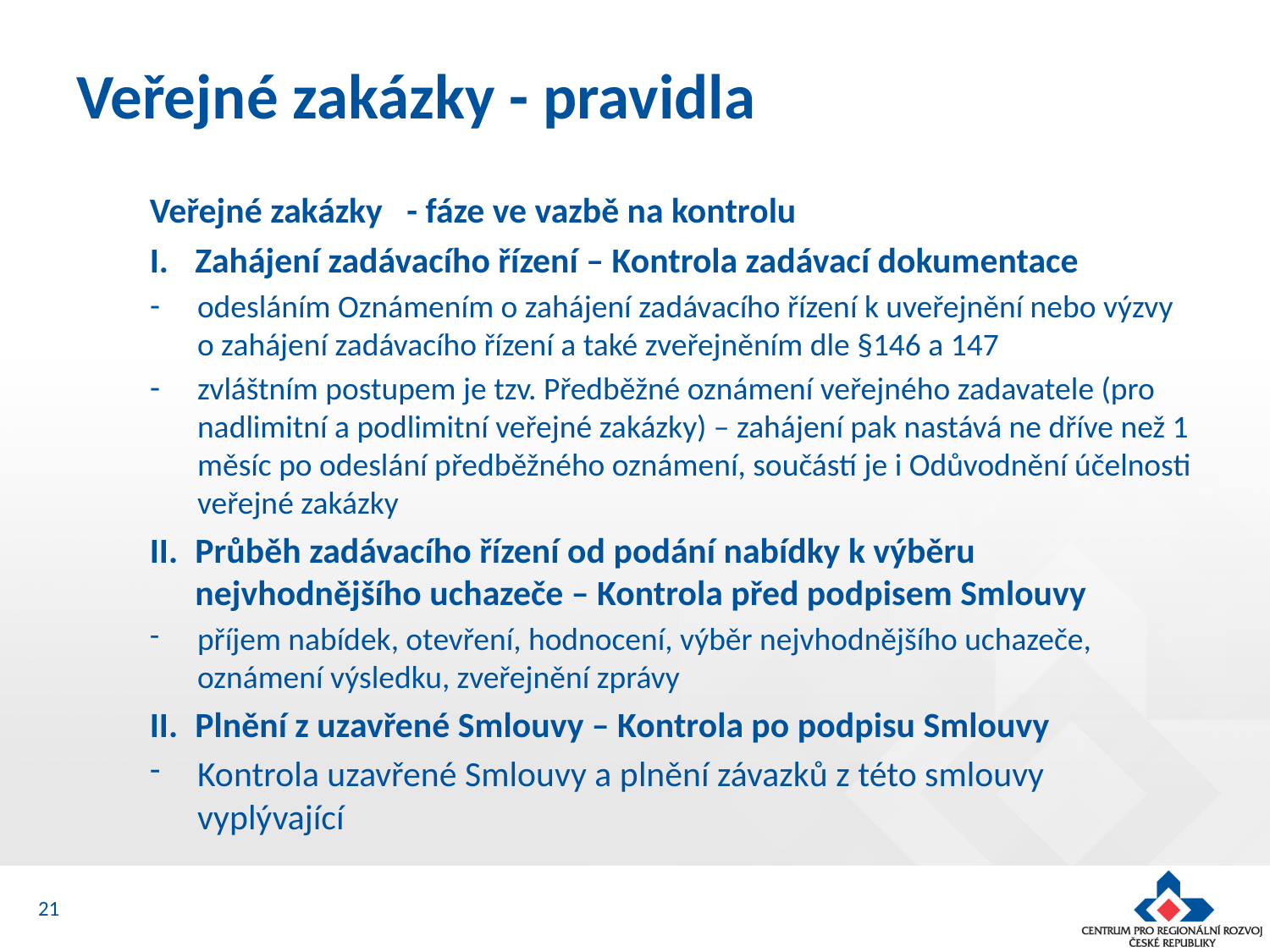

# Veřejné zakázky - pravidla
Veřejné zakázky   - fáze ve vazbě na kontrolu
Zahájení zadávacího řízení – Kontrola zadávací dokumentace
odesláním Oznámením o zahájení zadávacího řízení k uveřejnění nebo výzvy o zahájení zadávacího řízení a také zveřejněním dle §146 a 147
zvláštním postupem je tzv. Předběžné oznámení veřejného zadavatele (pro nadlimitní a podlimitní veřejné zakázky) – zahájení pak nastává ne dříve než 1 měsíc po odeslání předběžného oznámení, součástí je i Odůvodnění účelnosti veřejné zakázky
Průběh zadávacího řízení od podání nabídky k výběru nejvhodnějšího uchazeče – Kontrola před podpisem Smlouvy
příjem nabídek, otevření, hodnocení, výběr nejvhodnějšího uchazeče, oznámení výsledku, zveřejnění zprávy
Plnění z uzavřené Smlouvy – Kontrola po podpisu Smlouvy
Kontrola uzavřené Smlouvy a plnění závazků z této smlouvy vyplývající

21